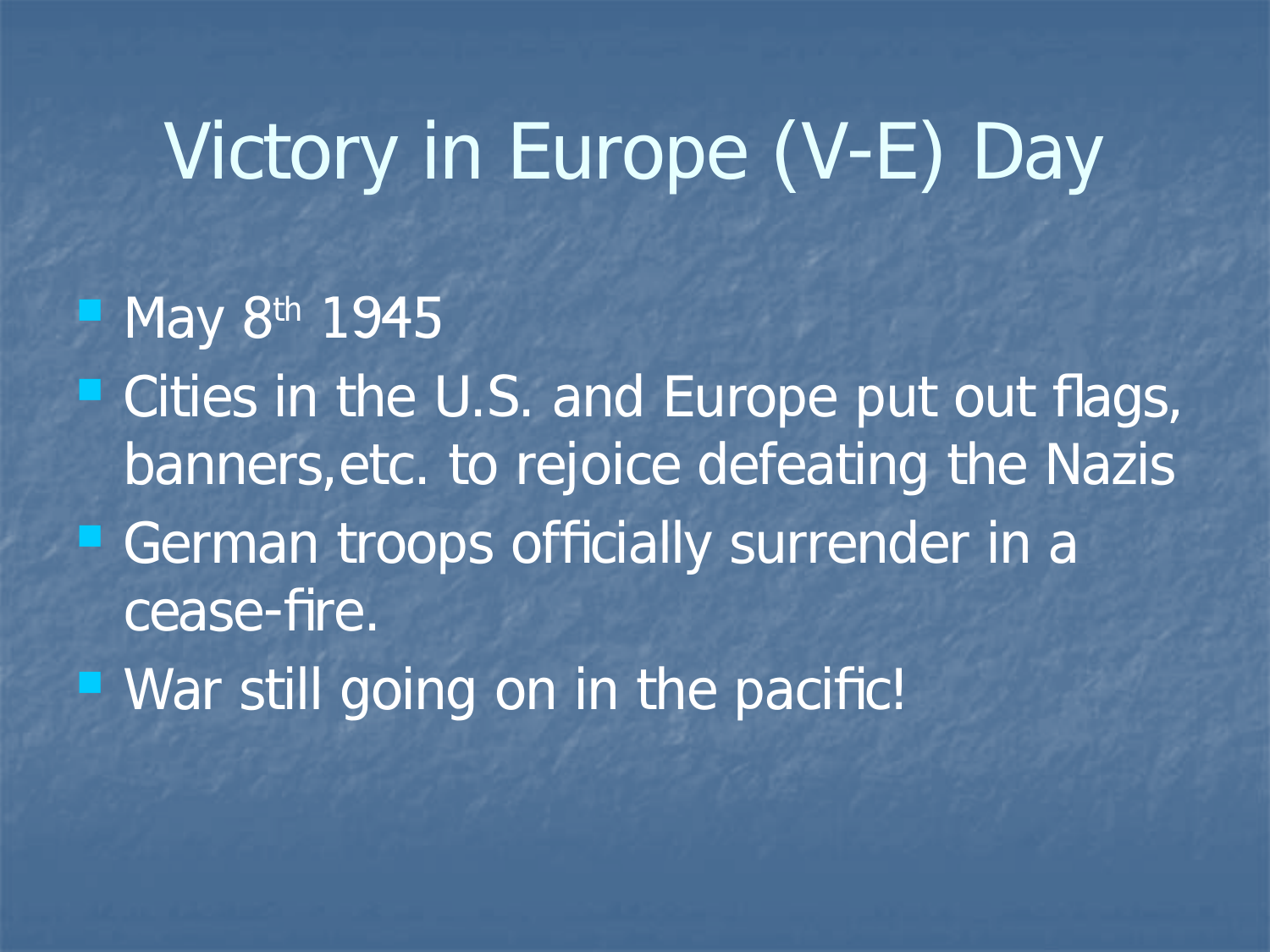

# Victory in Europe (V-E) Day
May 8th 1945
Cities in the U.S. and Europe put out flags, banners,etc. to rejoice defeating the Nazis
German troops officially surrender in a cease-fire.
War still going on in the pacific!